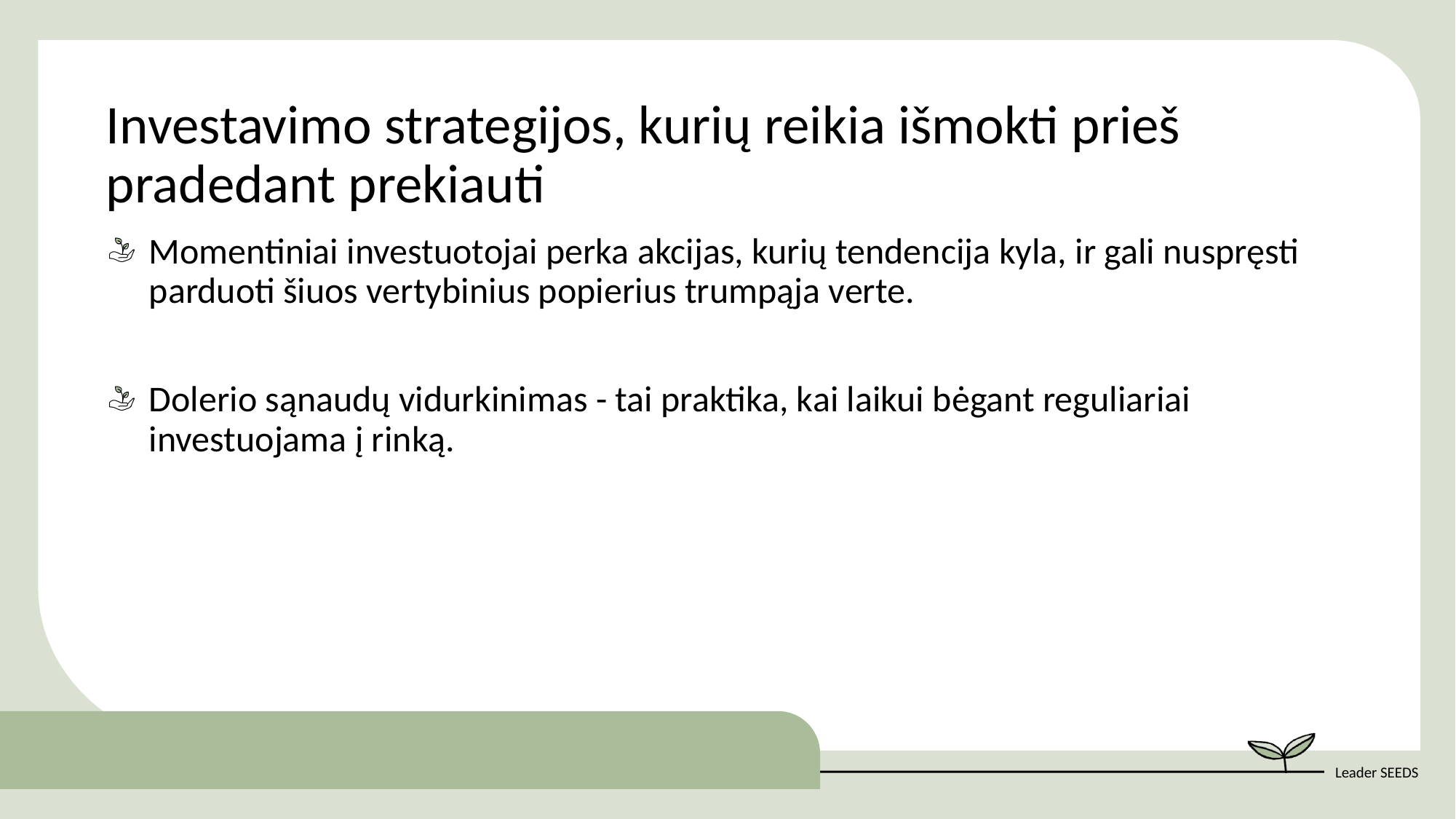

Investavimo strategijos, kurių reikia išmokti prieš pradedant prekiauti
Momentiniai investuotojai perka akcijas, kurių tendencija kyla, ir gali nuspręsti parduoti šiuos vertybinius popierius trumpąja verte.

Dolerio sąnaudų vidurkinimas - tai praktika, kai laikui bėgant reguliariai investuojama į rinką.